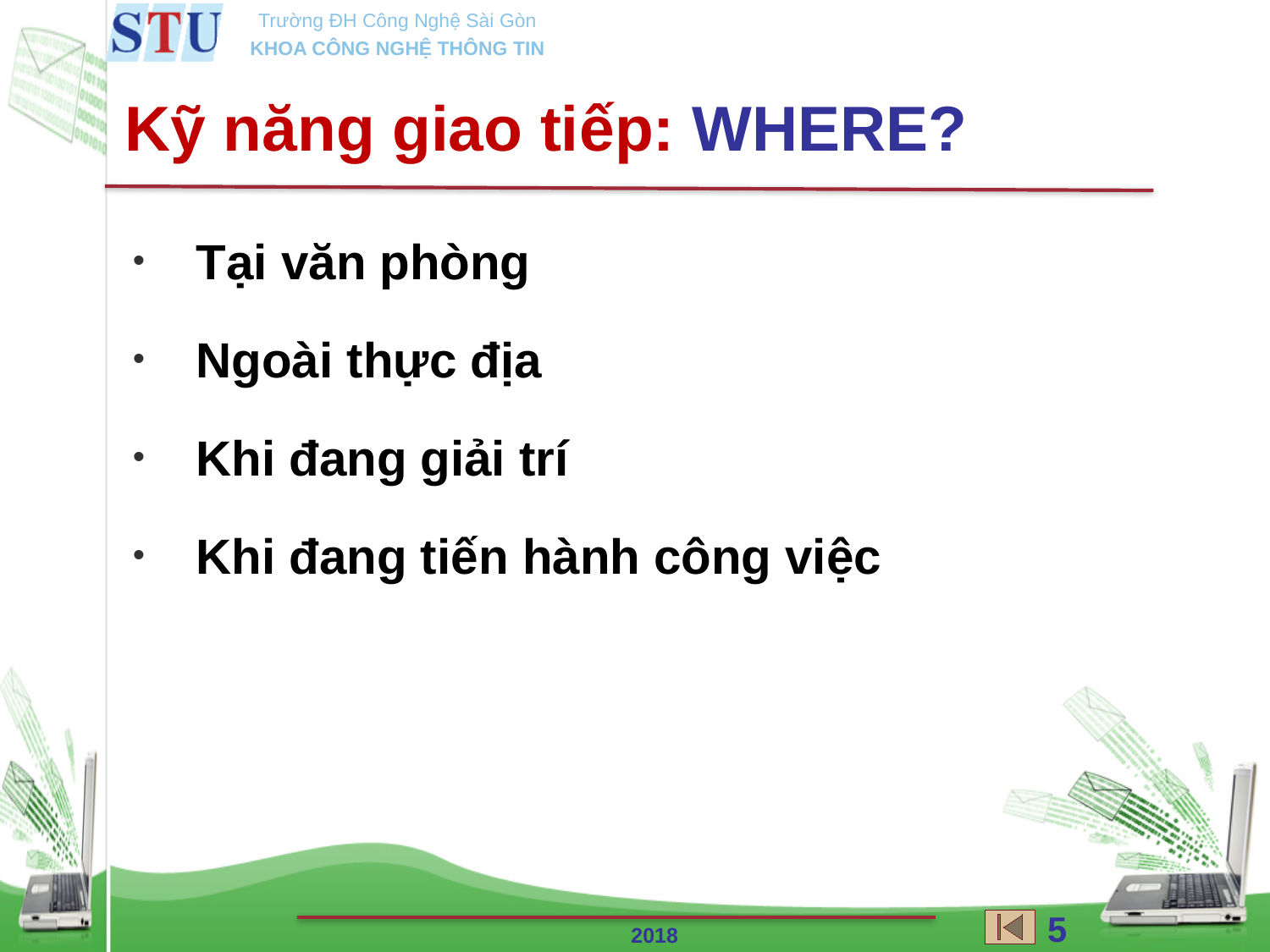

Kỹ năng giao tiếp: WHERE?
Tại văn phòng
Ngoài thực địa
Khi đang giải trí
Khi đang tiến hành công việc

53
2018